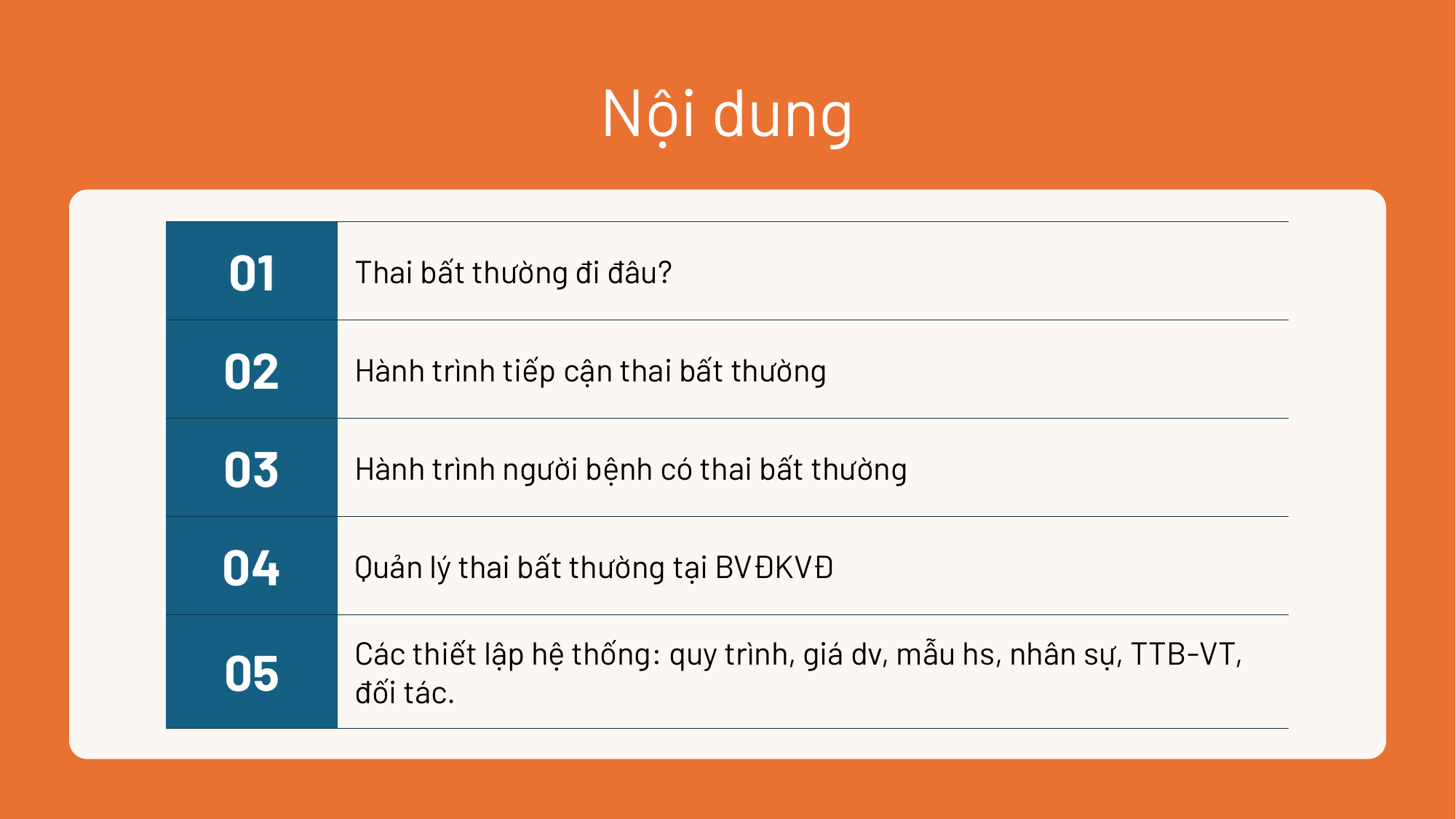

# Nội dung

| 01 | Thai bất thường đi đâu? |
| --- | --- |
| 02 | Hành trình tiếp cận thai bất thường |
| 03 | Hành trình người bệnh có thai bất thường |
| 04 | Quản lý thai bất thường tại BVĐKVĐ |
| 05 | Các thiết lập hệ thống: quy trình, giá dv, mẫu hs, nhân sự, TTB-VT, đối tác. |